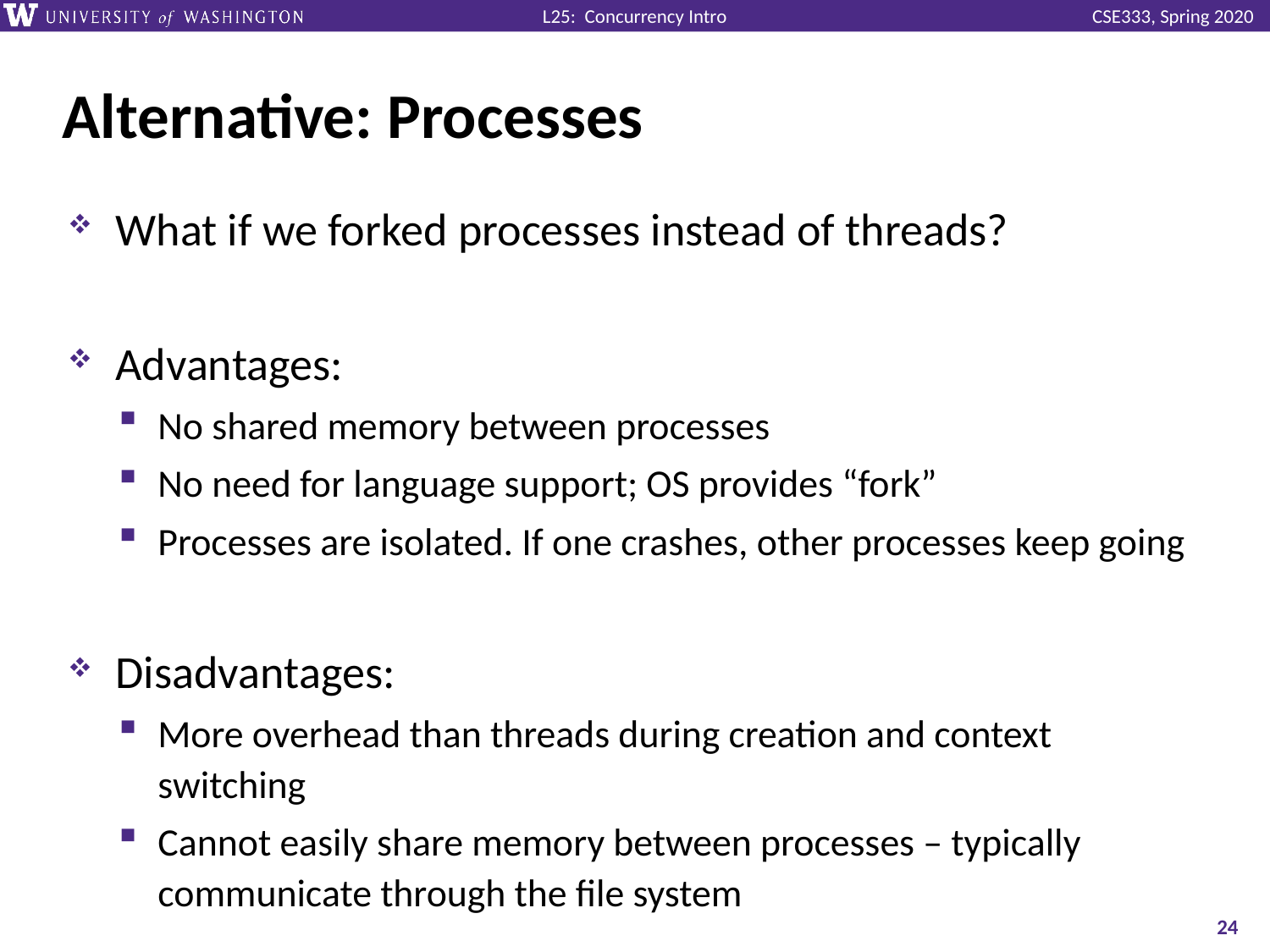

# Alternative: Processes
What if we forked processes instead of threads?

Advantages:
No shared memory between processes
No need for language support; OS provides “fork”
Processes are isolated. If one crashes, other processes keep going

Disadvantages:
More overhead than threads during creation and context switching
Cannot easily share memory between processes – typically communicate through the file system
24